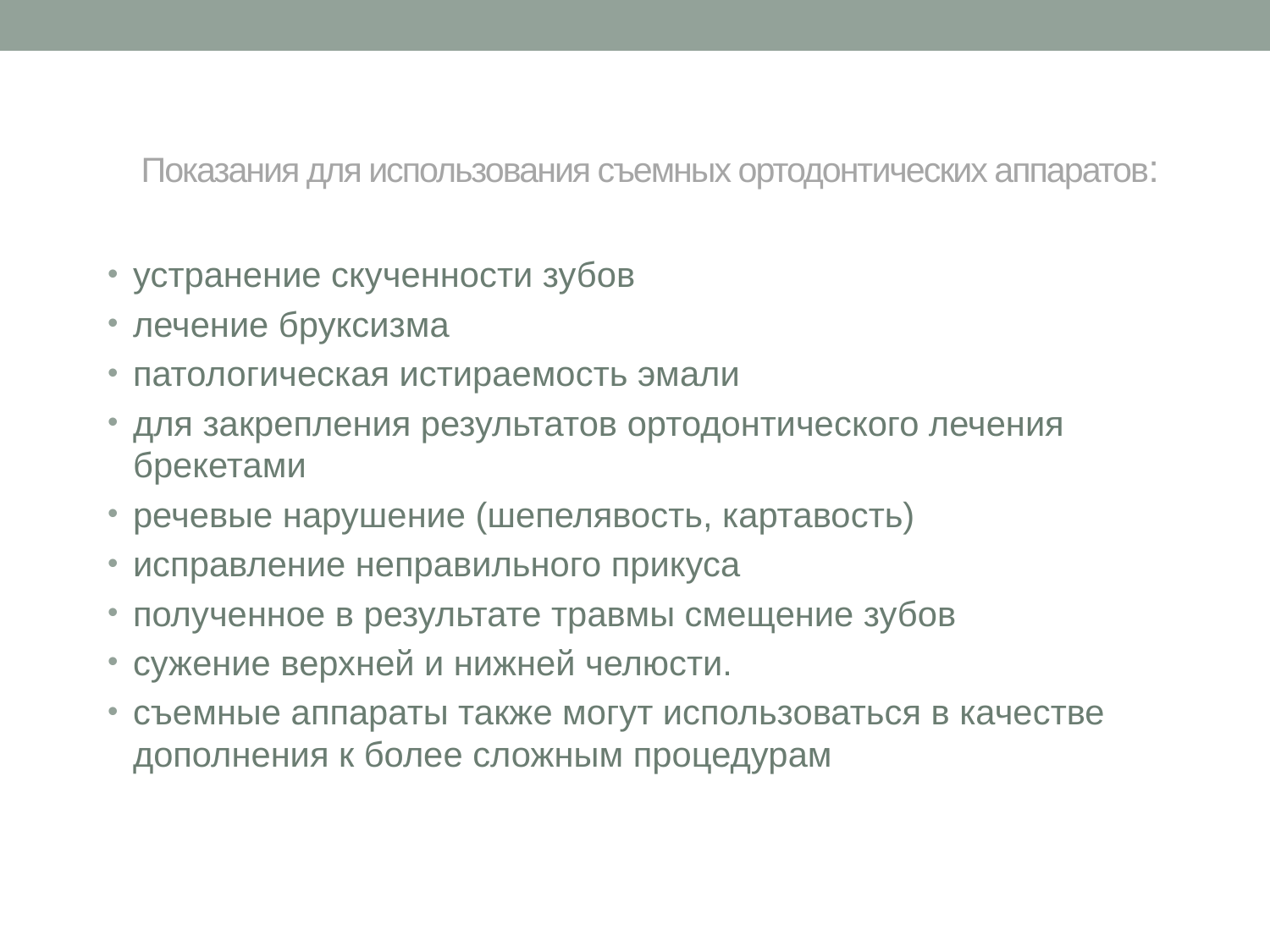

# Показания для использования съемных ортодонтических аппаратов:
устранение скученности зубов
лечение бруксизма
патологическая истираемость эмали
для закрепления результатов ортодонтического лечения брекетами
речевые нарушение (шепелявость, картавость)
исправление неправильного прикуса
полученное в результате травмы смещение зубов
сужение верхней и нижней челюсти.
съемные аппараты также могут использоваться в качестве дополнения к более сложным процедурам